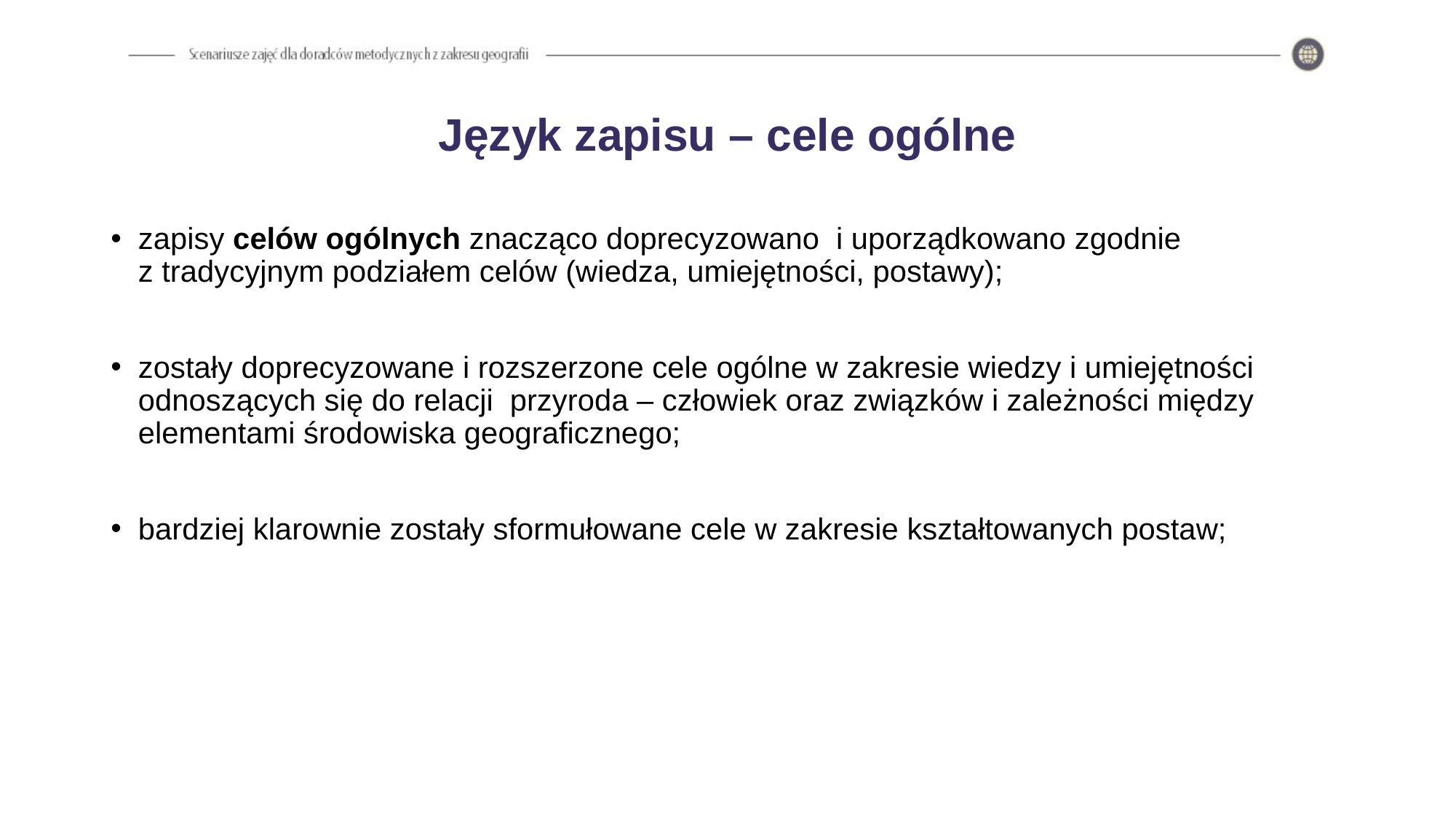

# Język zapisu – cele ogólne
zapisy celów ogólnych znacząco doprecyzowano  i uporządkowano zgodnie
z tradycyjnym podziałem celów (wiedza, umiejętności, postawy);

zostały doprecyzowane i rozszerzone cele ogólne w zakresie wiedzy i umiejętności odnoszących się do relacji  przyroda – człowiek oraz związków i zależności między elementami środowiska geograficznego;

bardziej klarownie zostały sformułowane cele w zakresie kształtowanych postaw;